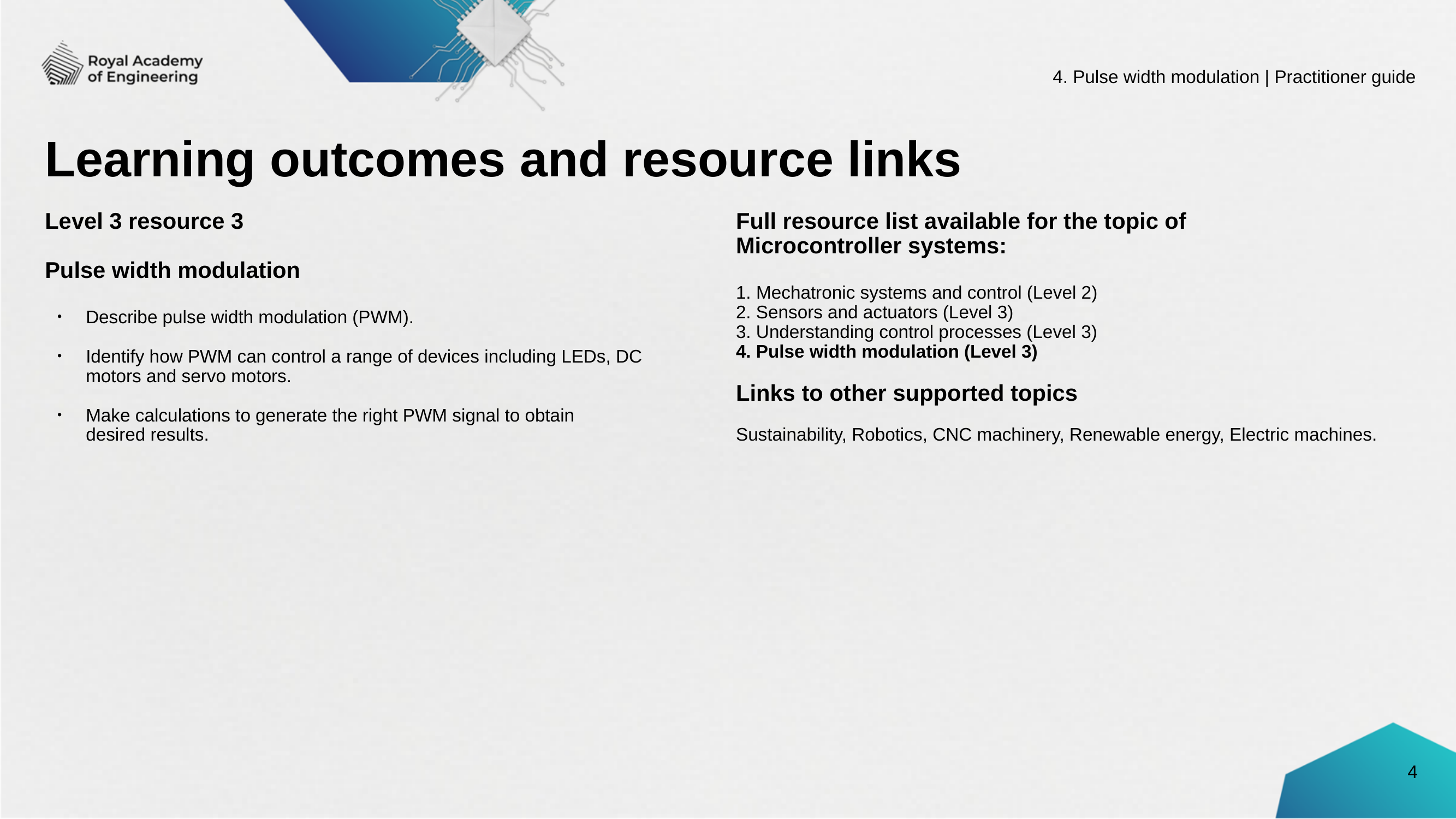

4. Pulse width modulation | Practitioner guide
# Learning outcomes and resource links
Level 3 resource 3

Pulse width modulation

Describe pulse width modulation (PWM).

Identify how PWM can control a range of devices including LEDs, DC motors and servo motors.

Make calculations to generate the right PWM signal to obtain
desired results.

Full resource list available for the topic of
Microcontroller systems:

1. Mechatronic systems and control (Level 2)
2. Sensors and actuators (Level 3)
3. Understanding control processes (Level 3)
4. Pulse width modulation (Level 3)

Links to other supported topics

Sustainability, Robotics, CNC machinery, Renewable energy, Electric machines.
4